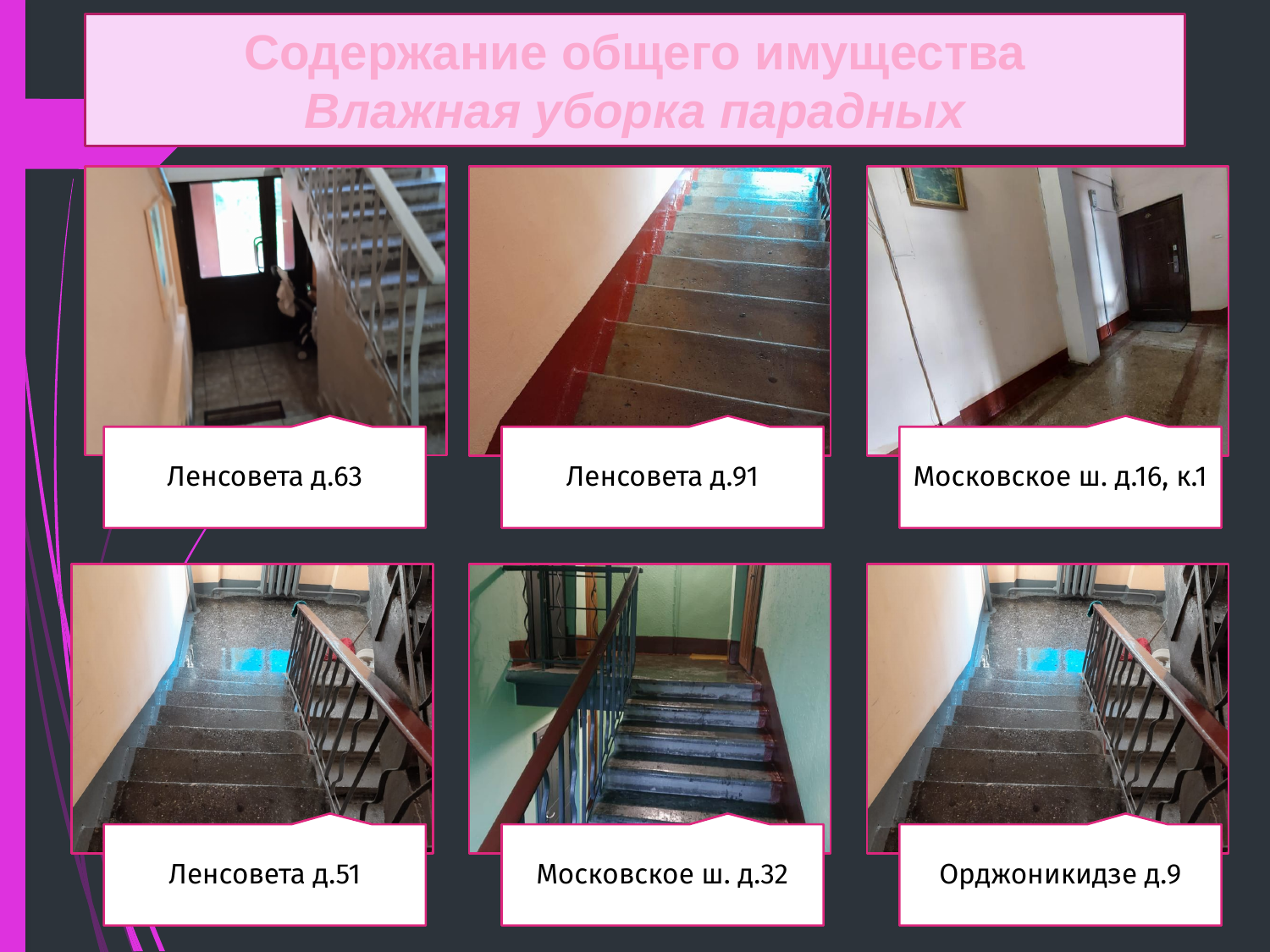

# Содержание общего имущества Влажная уборка парадных
Ленсовета д.63
Ленсовета д.91
Московское ш. д.16, к.1
Ленсовета д.51
Московское ш. д.32
Орджоникидзе д.9